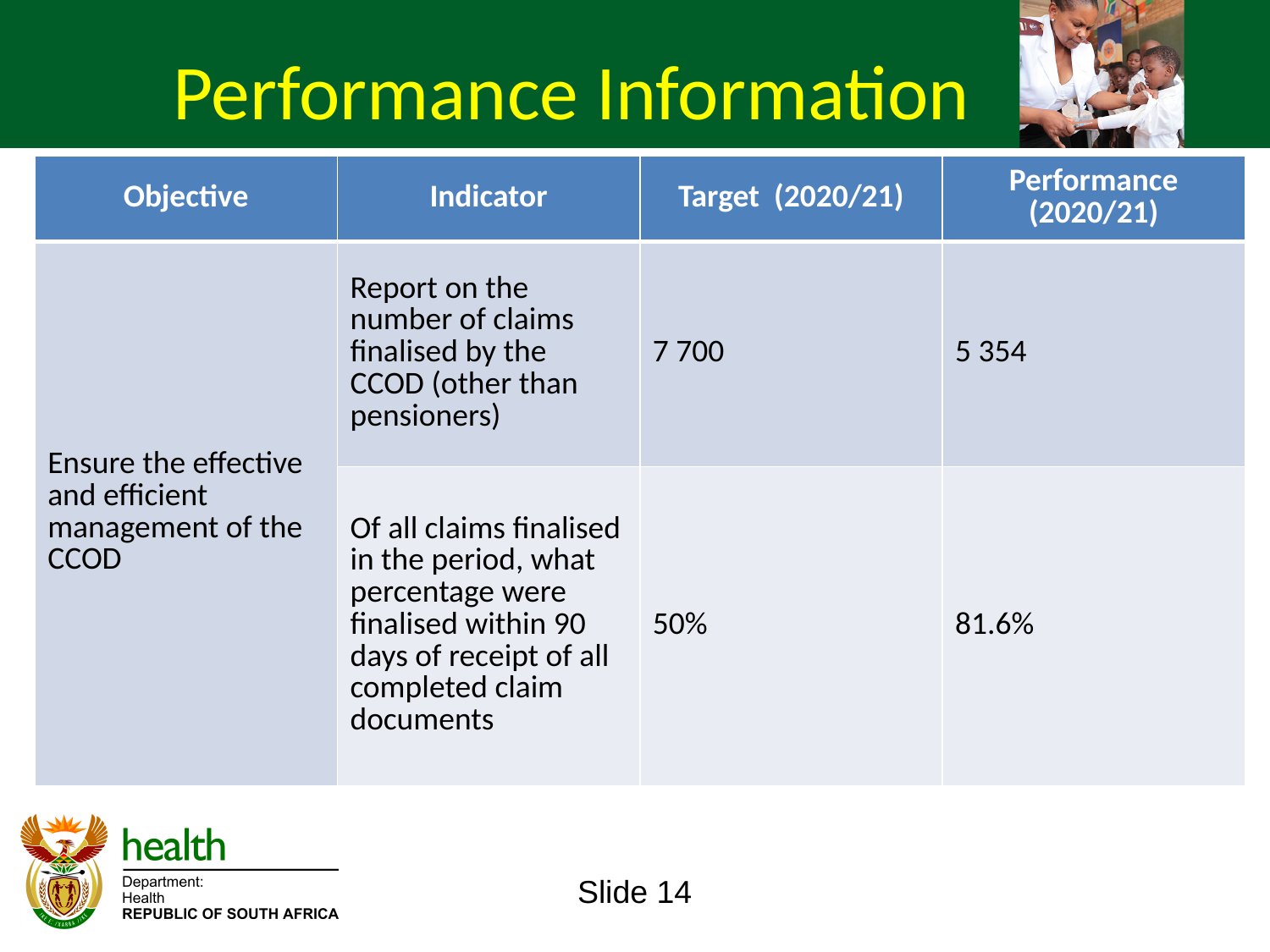

Performance Information
| Objective | Indicator | Target (2020/21) | Performance (2020/21) |
| --- | --- | --- | --- |
| Ensure the effective and efficient management of the CCOD | Report on the number of claims finalised by the CCOD (other than pensioners) | 7 700 | 5 354 |
|  | Of all claims finalised in the period, what percentage were finalised within 90 days of receipt of all completed claim documents | 50% | 81.6% |